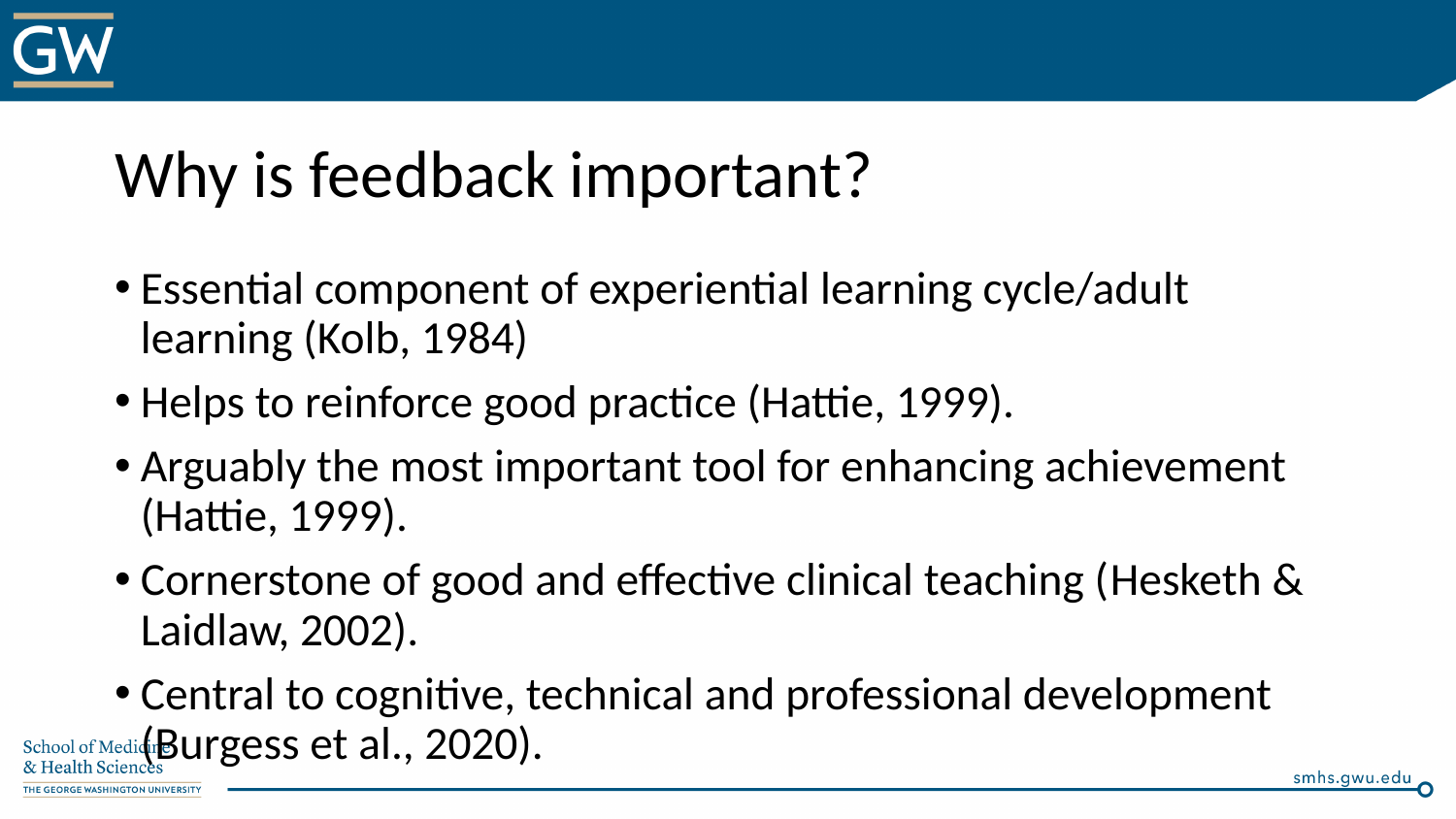

# Why is feedback important?
Essential component of experiential learning cycle/adult learning (Kolb, 1984)
Helps to reinforce good practice (Hattie, 1999).
Arguably the most important tool for enhancing achievement (Hattie, 1999).
Cornerstone of good and effective clinical teaching (Hesketh & Laidlaw, 2002).
Central to cognitive, technical and professional development (Burgess et al., 2020).